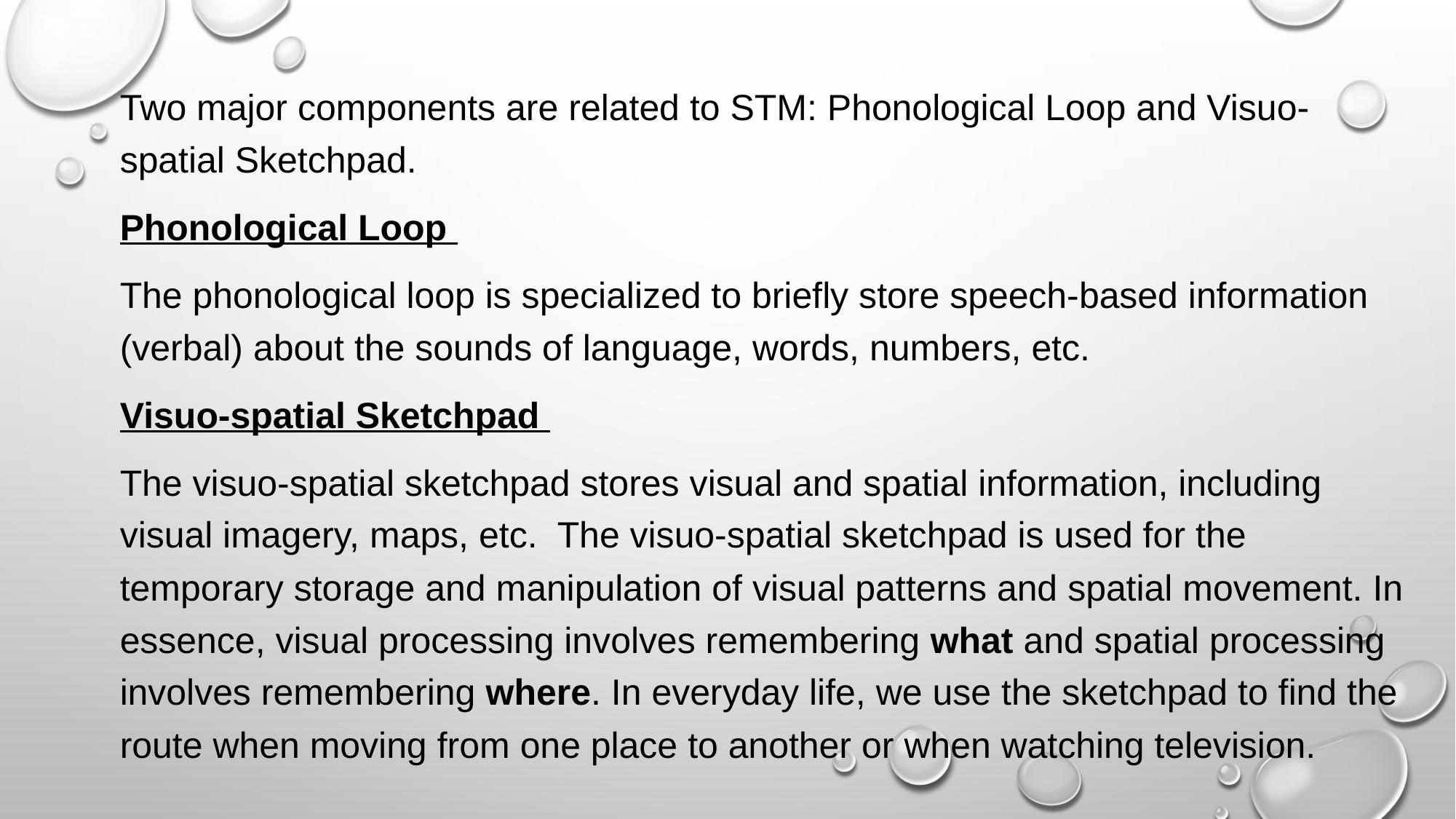

Two major components are related to STM: Phonological Loop and Visuo-spatial Sketchpad.
Phonological Loop
The phonological loop is specialized to briefly store speech-based information (verbal) about the sounds of language, words, numbers, etc.
Visuo-spatial Sketchpad
The visuo-spatial sketchpad stores visual and spatial information, including visual imagery, maps, etc.  The visuo-spatial sketchpad is used for the temporary storage and manipulation of visual patterns and spatial movement. In essence, visual processing involves remembering what and spatial processing involves remembering where. In everyday life, we use the sketchpad to find the route when moving from one place to another or when watching television.